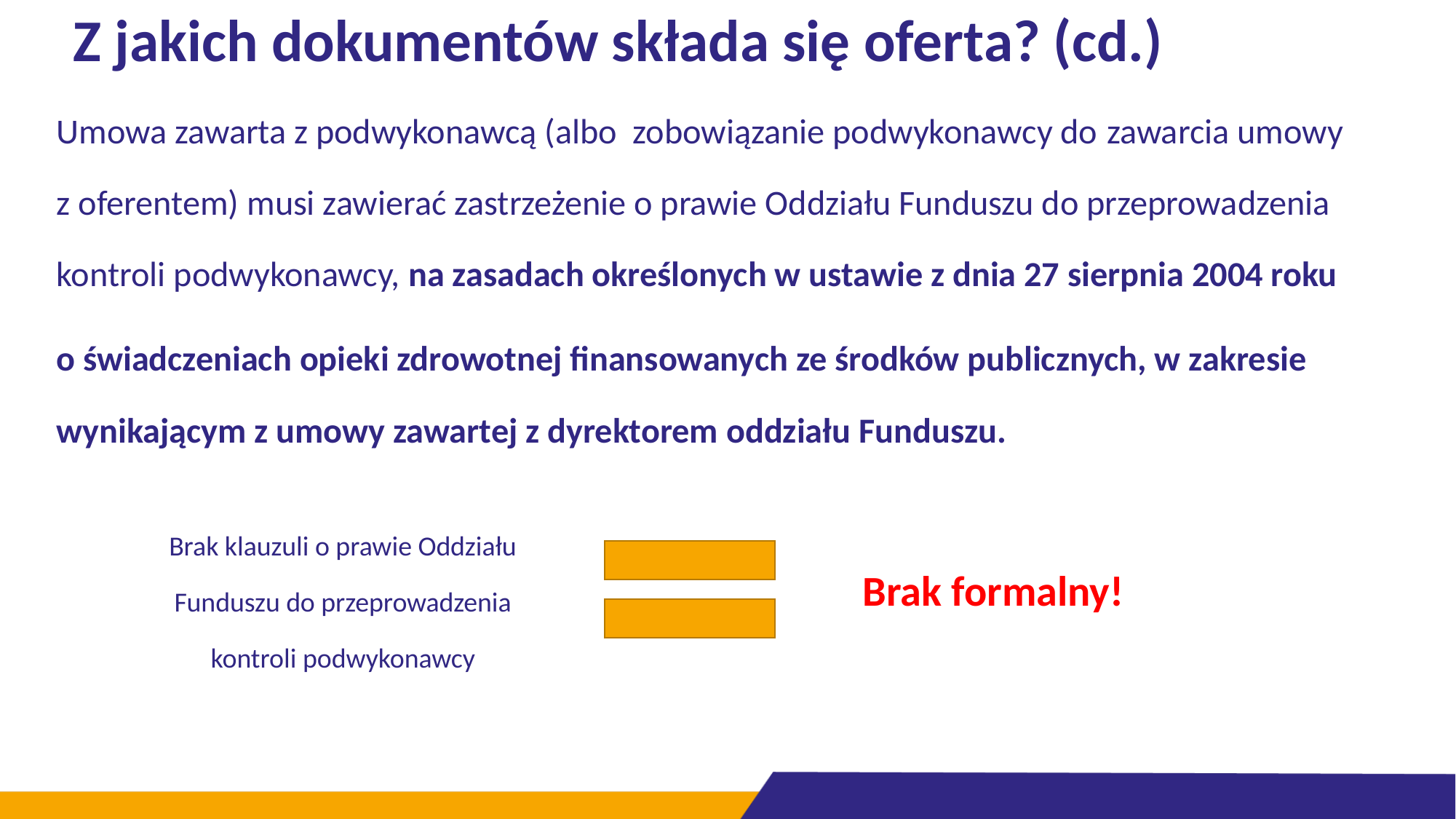

# Z jakich dokumentów składa się oferta? (cd.)
Umowa zawarta z podwykonawcą (albo  zobowiązanie podwykonawcy do zawarcia umowy
z oferentem) musi zawierać zastrzeżenie o prawie Oddziału Funduszu do przeprowadzenia kontroli podwykonawcy, na zasadach określonych w ustawie z dnia 27 sierpnia 2004 roku
o świadczeniach opieki zdrowotnej finansowanych ze środków publicznych, w zakresie wynikającym z umowy zawartej z dyrektorem oddziału Funduszu.
Brak klauzuli o prawie Oddziału Funduszu do przeprowadzenia kontroli podwykonawcy
Brak formalny!